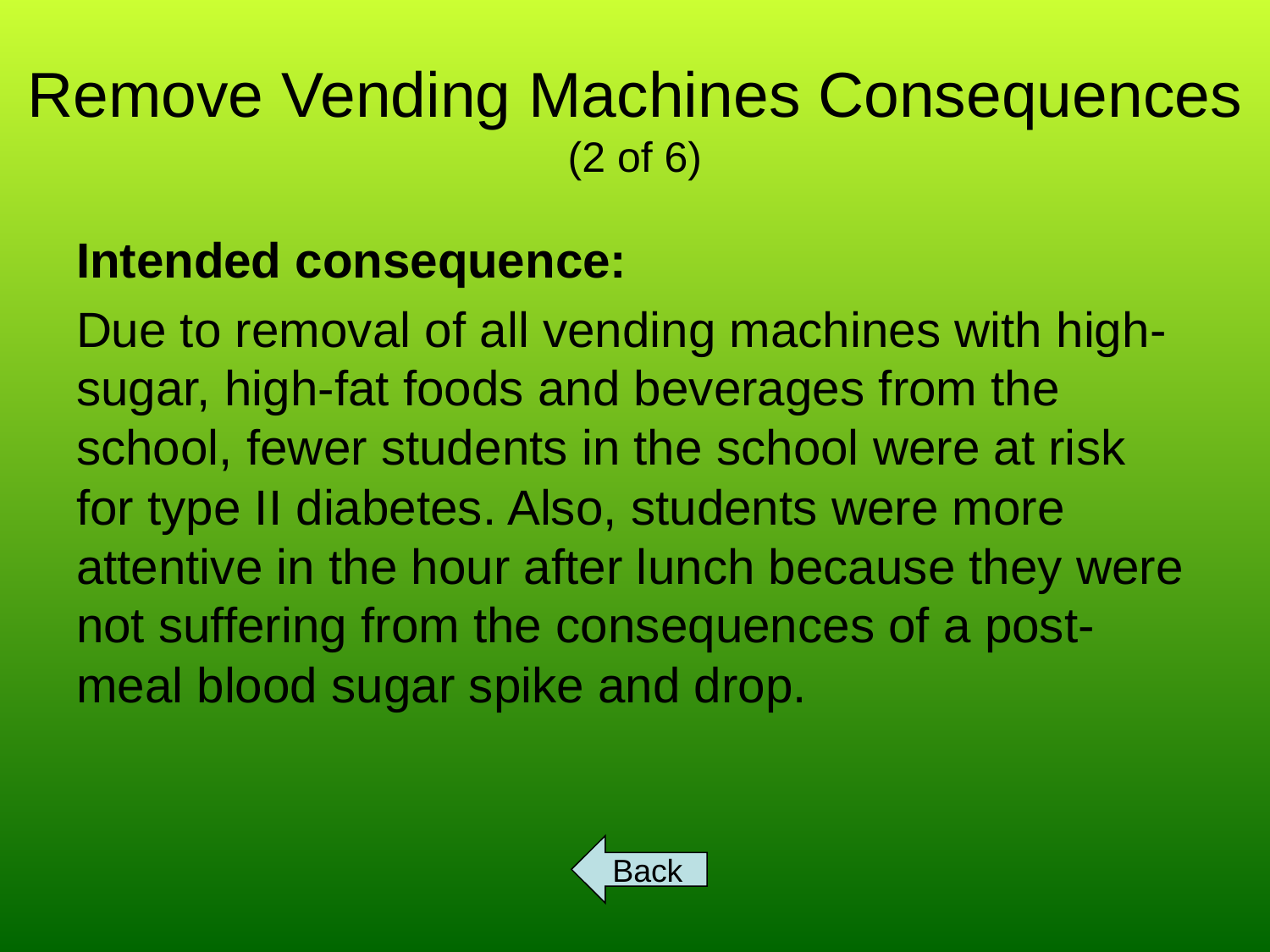

# Remove Vending Machines Consequences (2 of 6)
Intended consequence:
Due to removal of all vending machines with high-sugar, high-fat foods and beverages from the school, fewer students in the school were at risk for type II diabetes. Also, students were more attentive in the hour after lunch because they were not suffering from the consequences of a post-meal blood sugar spike and drop.

Back